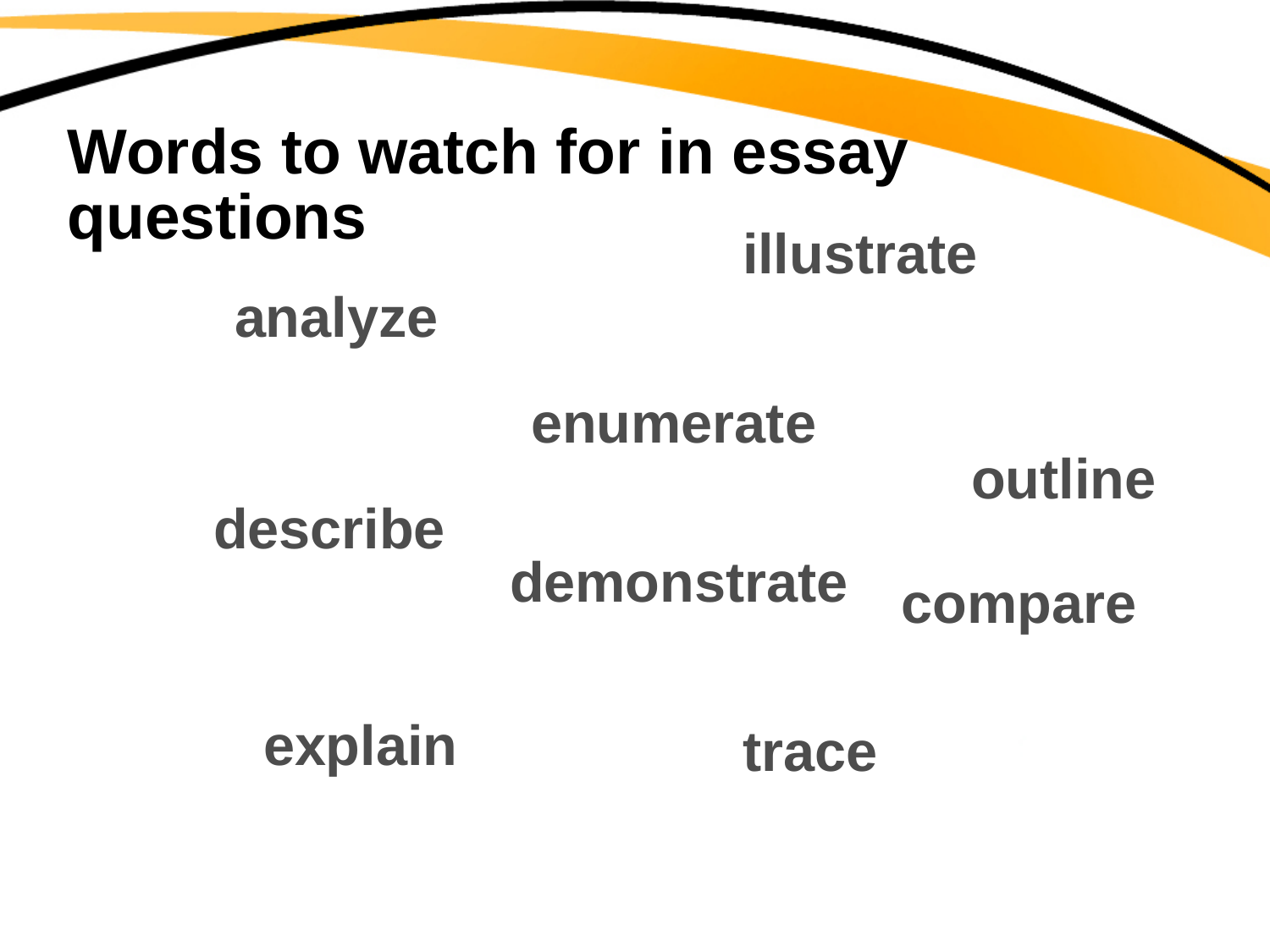

# Words to watch for in essay questions
illustrate
analyze
enumerate
outline
describe
demonstrate
compare

explain
trace